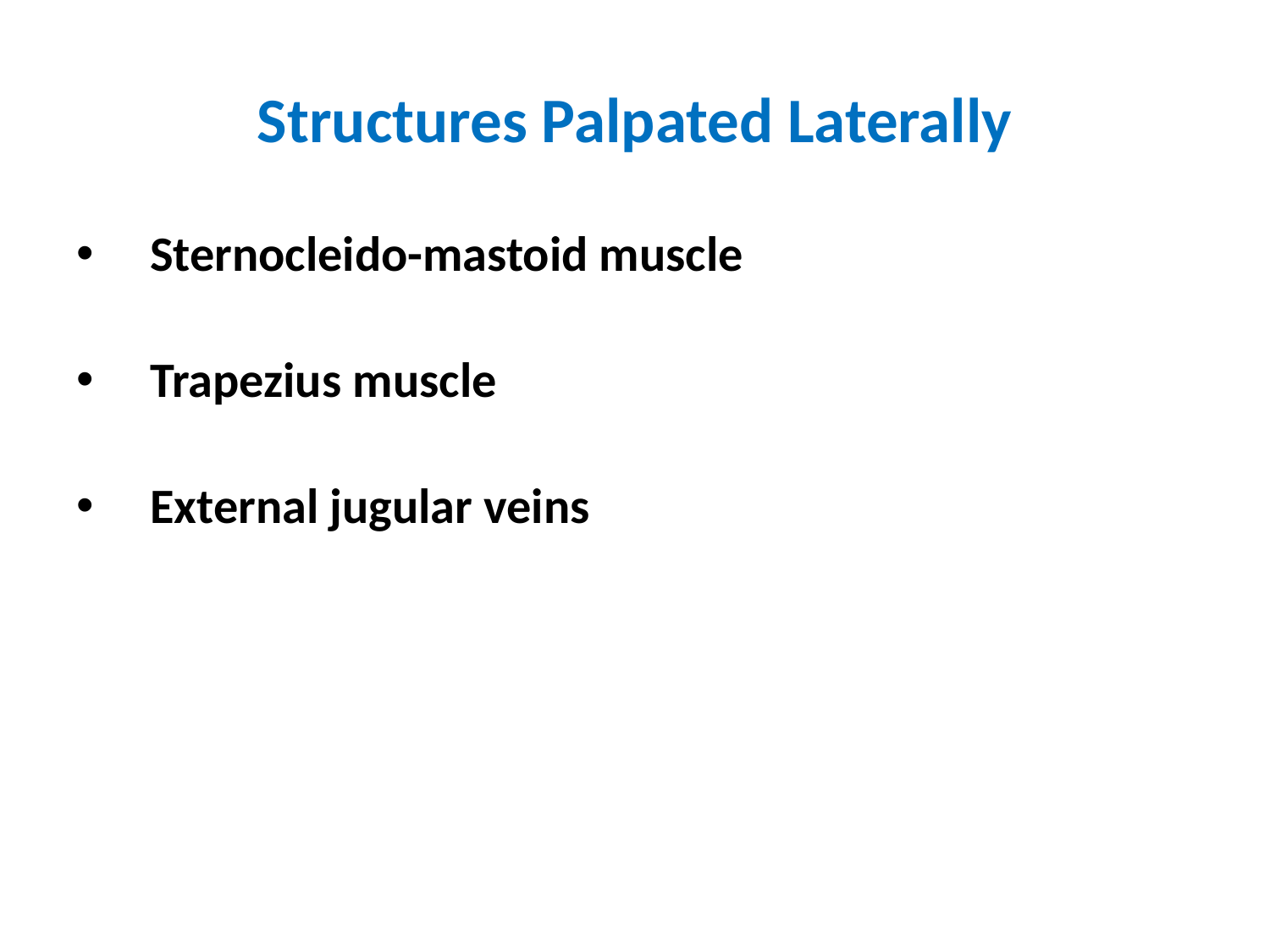

# Structures Palpated Laterally
Sternocleido-mastoid muscle

Trapezius muscle

External jugular veins